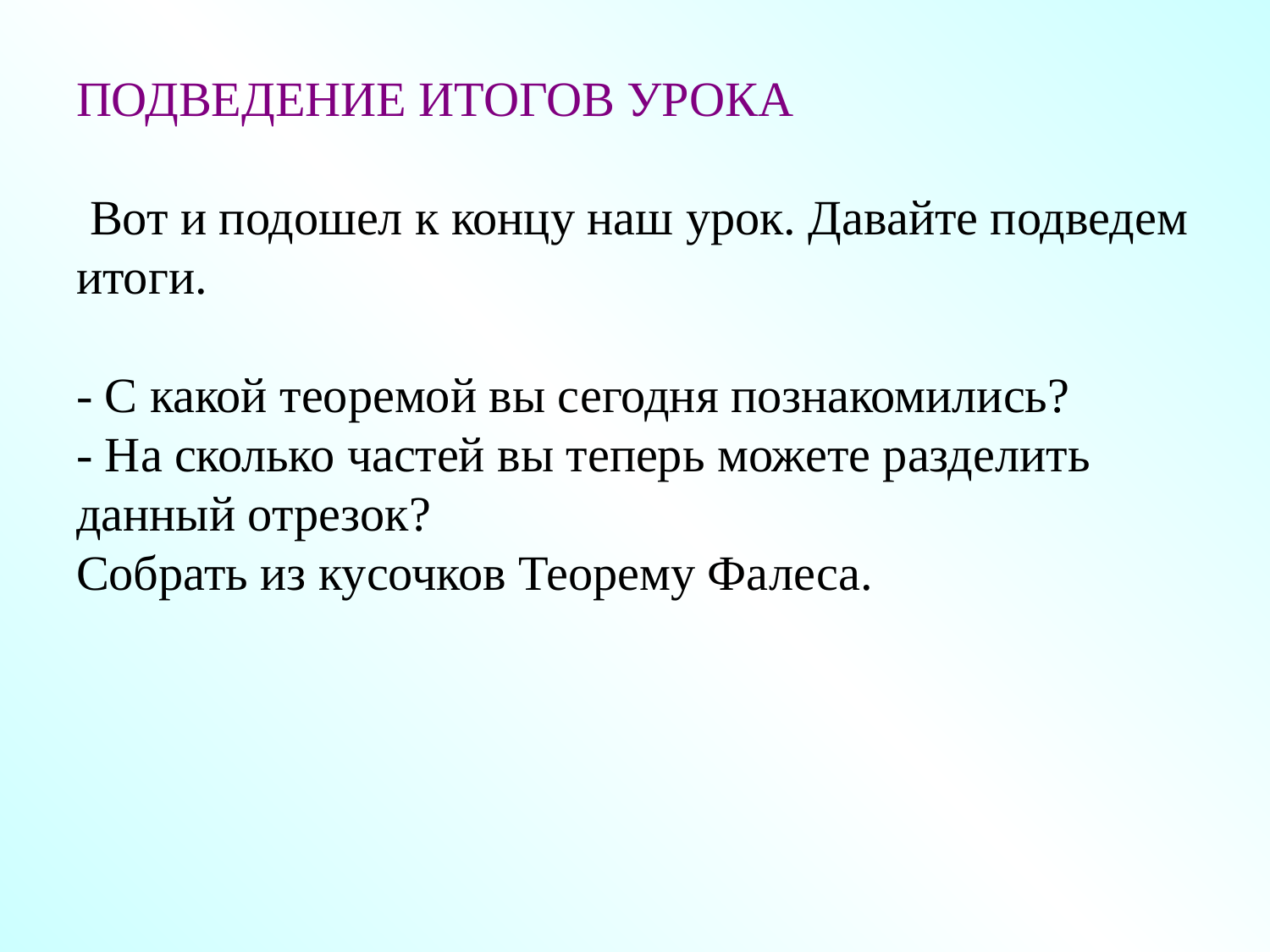

# ПОДВЕДЕНИЕ ИТОГОВ УРОКА Вот и подошел к концу наш урок. Давайте подведем итоги. - С какой теоремой вы сегодня познакомились? - На сколько частей вы теперь можете разделить данный отрезок? Собрать из кусочков Теорему Фалеса.